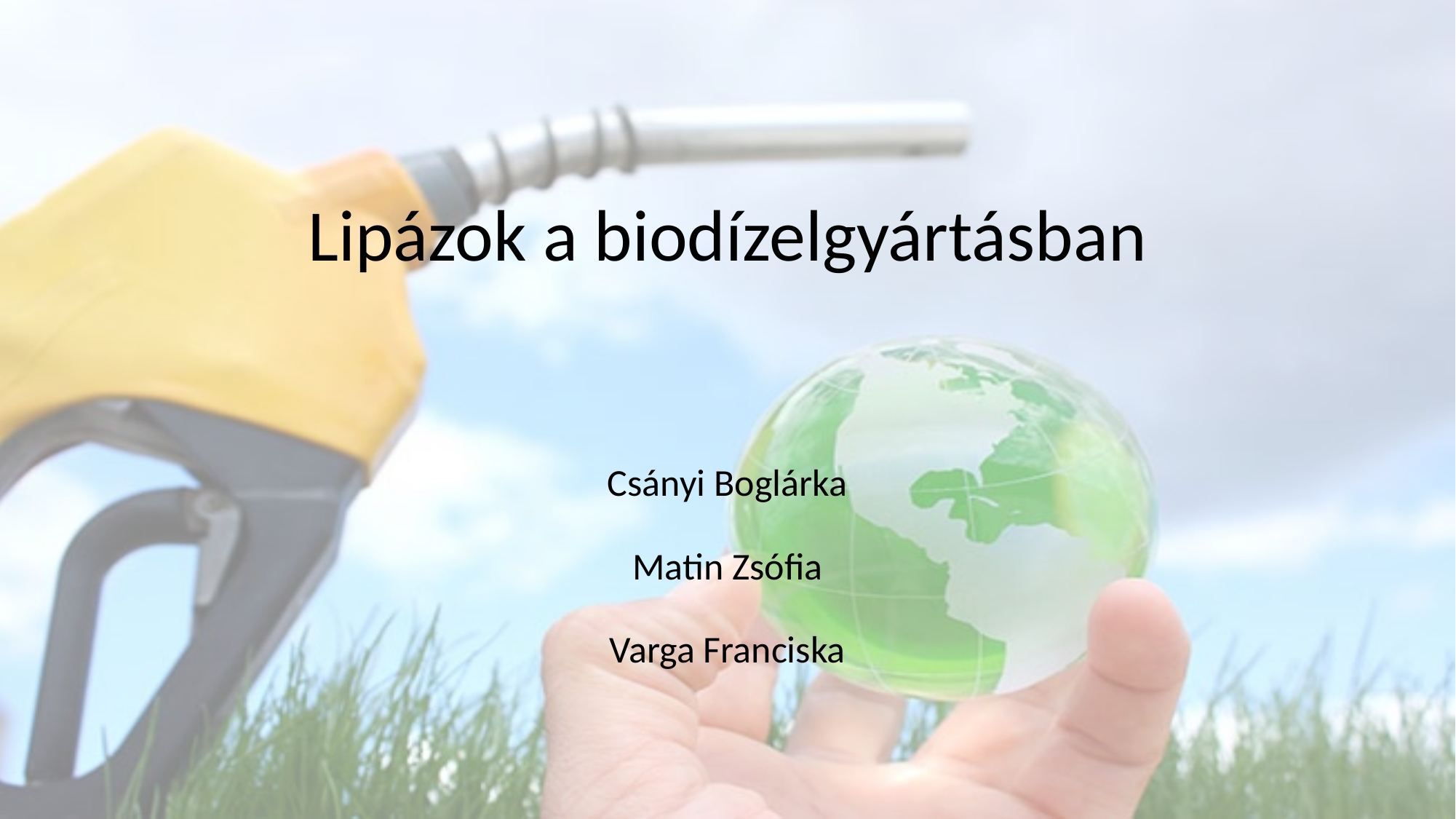

# Lipázok a biodízelgyártásban
Csányi Boglárka
Matin Zsófia
Varga Franciska